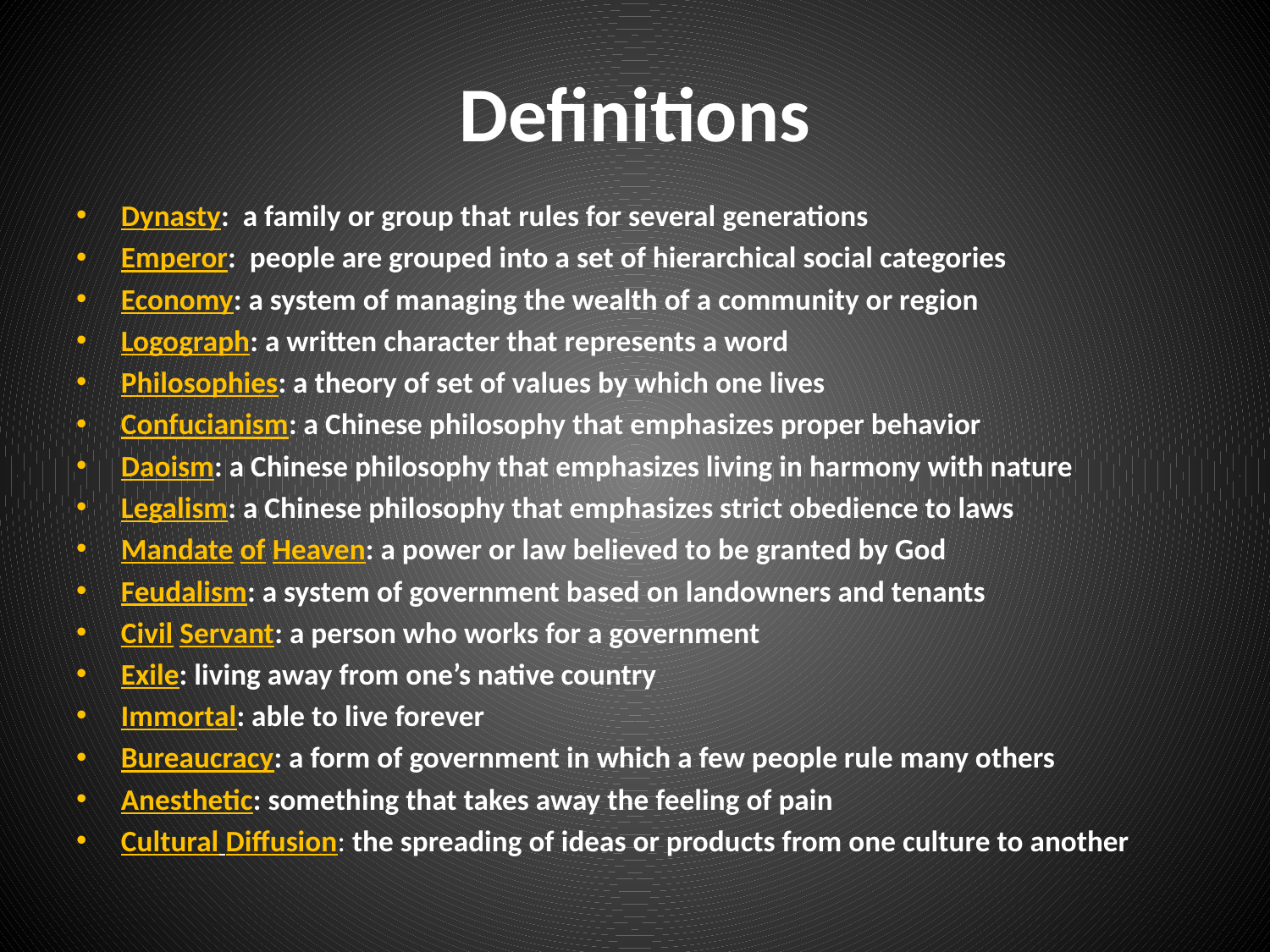

# Definitions
Dynasty:  a family or group that rules for several generations
Emperor:  people are grouped into a set of hierarchical social categories
Economy: a system of managing the wealth of a community or region
Logograph: a written character that represents a word
Philosophies: a theory of set of values by which one lives
Confucianism: a Chinese philosophy that emphasizes proper behavior
Daoism: a Chinese philosophy that emphasizes living in harmony with nature
Legalism: a Chinese philosophy that emphasizes strict obedience to laws
Mandate of Heaven: a power or law believed to be granted by God
Feudalism: a system of government based on landowners and tenants
Civil Servant: a person who works for a government
Exile: living away from one’s native country
Immortal: able to live forever
Bureaucracy: a form of government in which a few people rule many others
Anesthetic: something that takes away the feeling of pain
Cultural Diffusion: the spreading of ideas or products from one culture to another